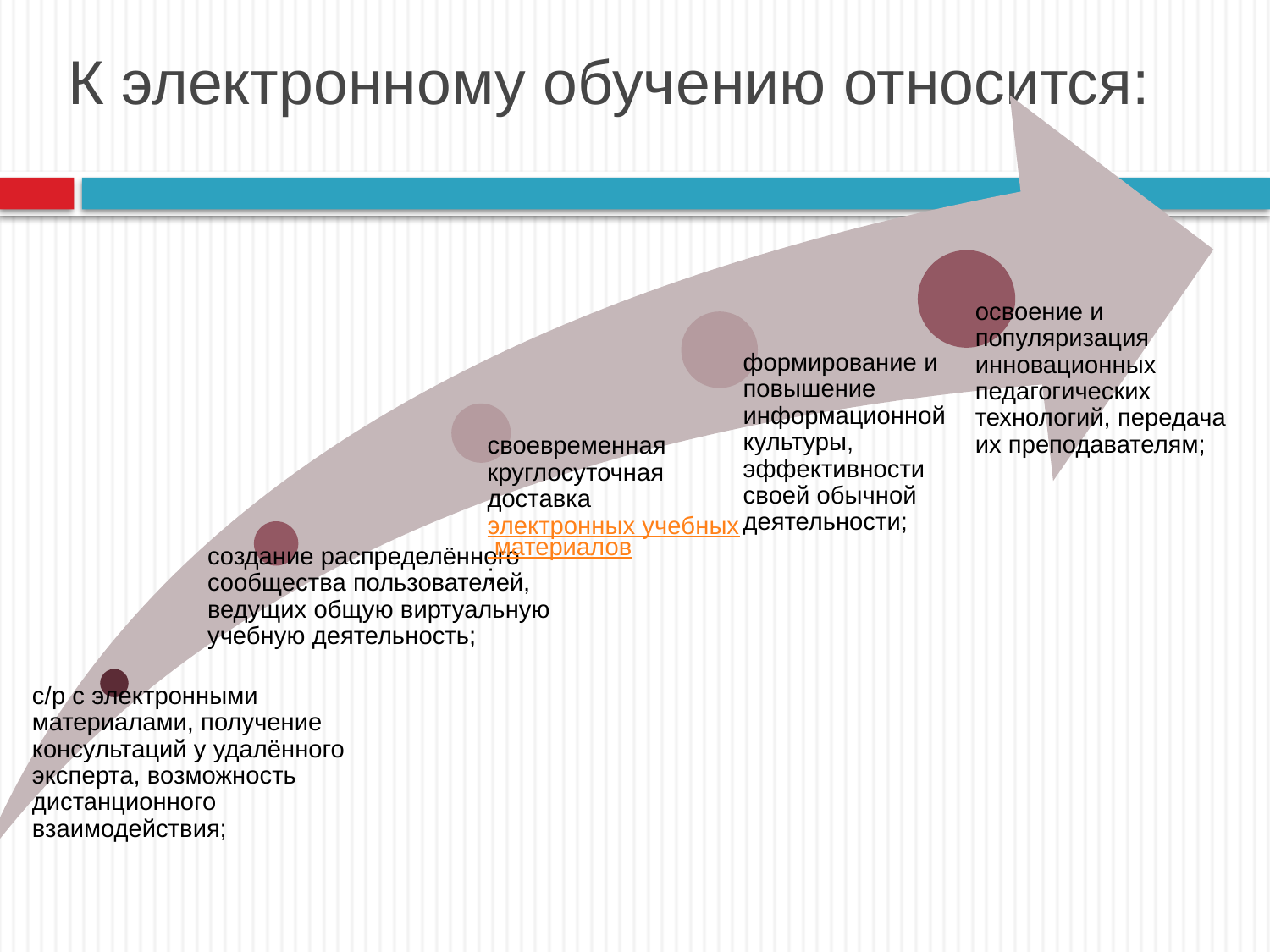

# К электронному обучению относится:
с/р с электронными материалами, получение консультаций у удалённого  эксперта, возможность дистанционного взаимодействия;
создание распределённого сообщества пользователей, ведущих общую виртуальную учебную деятельность;
своевременная круглосуточная доставка электронных учебных материалов;
формирование и повышение информационной культуры, эффективности своей обычной деятельности;
освоение и популяризация инновационных педагогических технологий, передача их преподавателям;